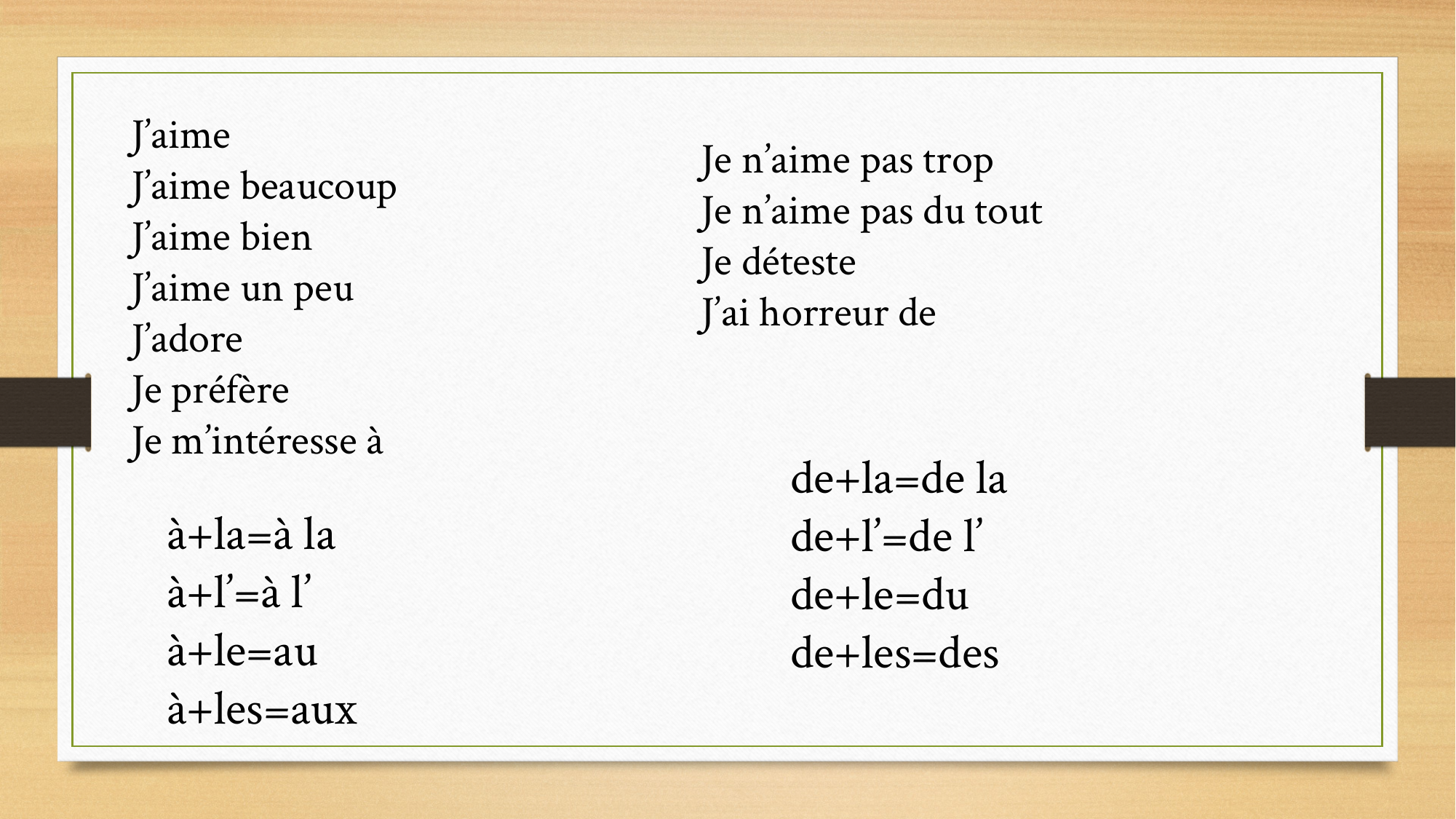

J’aime
J’aime beaucoup
J’aime bien
J’aime un peu
J’adore
Je préfère
Je m’intéresse à
Je n’aime pas trop
Je n’aime pas du tout
Je déteste
J’ai horreur de
de+la=de la
de+l’=de l’
de+le=du
de+les=des
à+la=à la
à+l’=à l’
à+le=au
à+les=aux